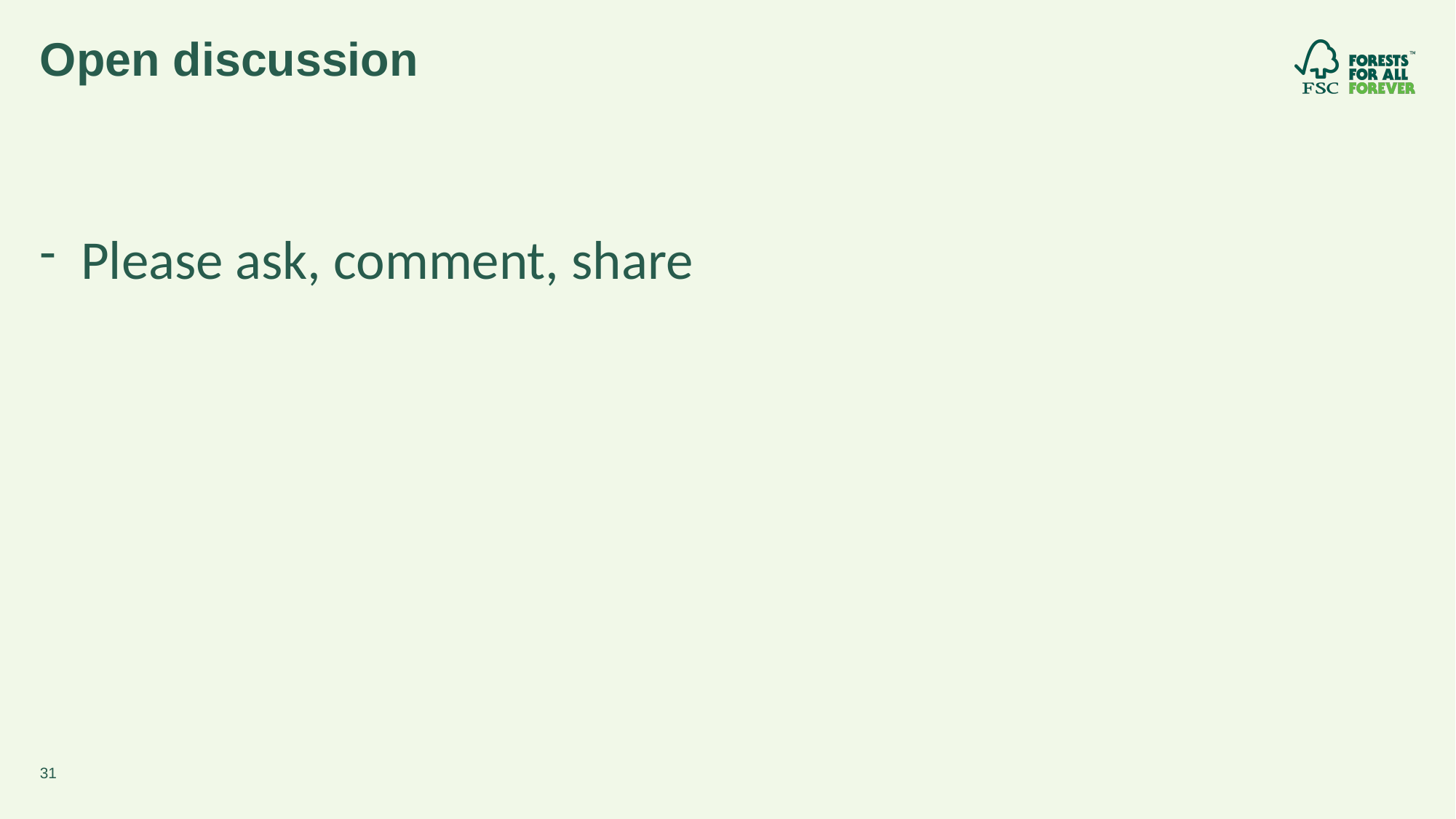

# Open discussion
Please ask, comment, share
31